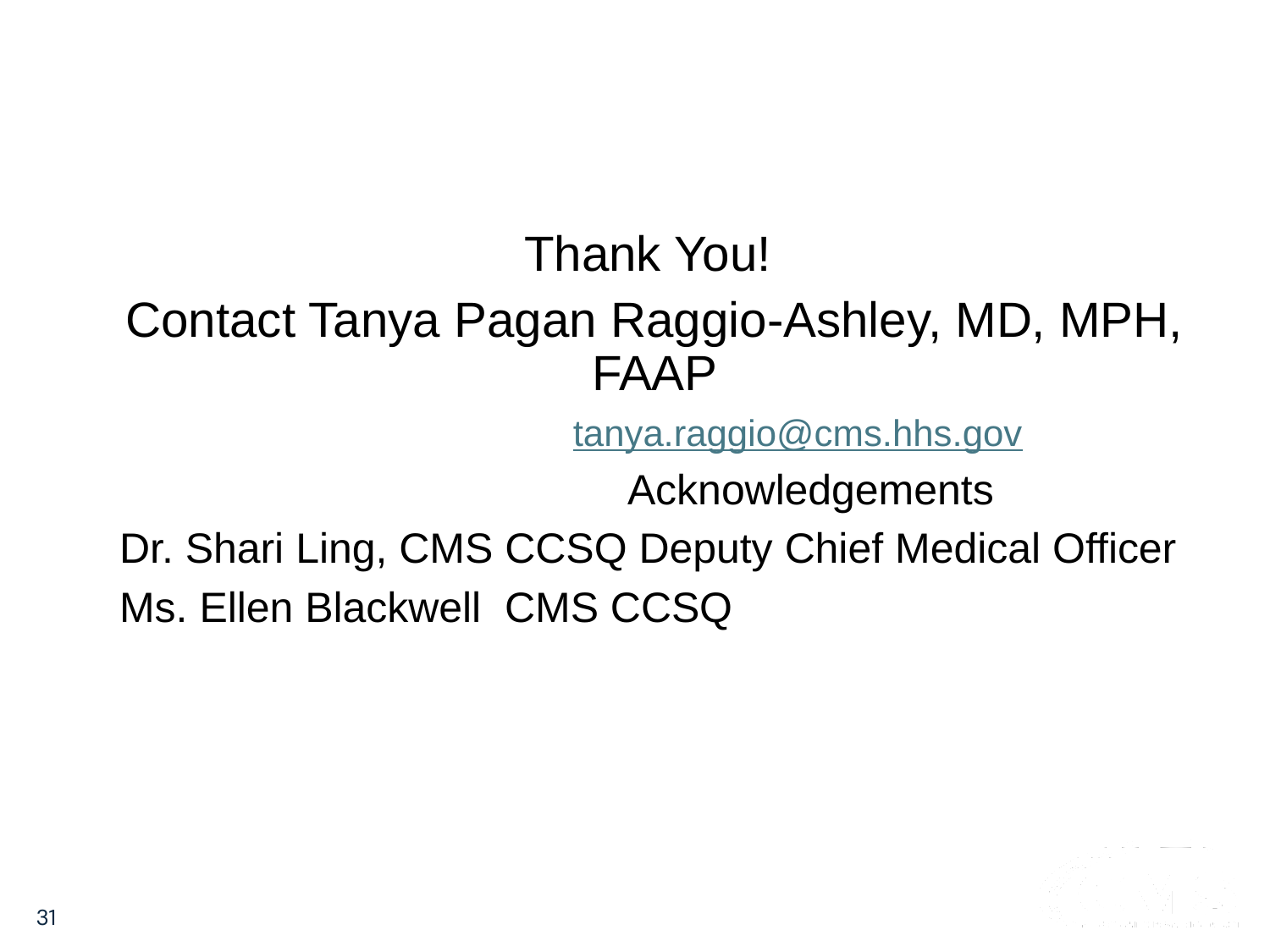

Thank You!
Contact Tanya Pagan Raggio-Ashley, MD, MPH, FAAP
			       tanya.raggio@cms.hhs.gov
				Acknowledgements
Dr. Shari Ling, CMS CCSQ Deputy Chief Medical Officer
Ms. Ellen Blackwell  CMS CCSQ
31